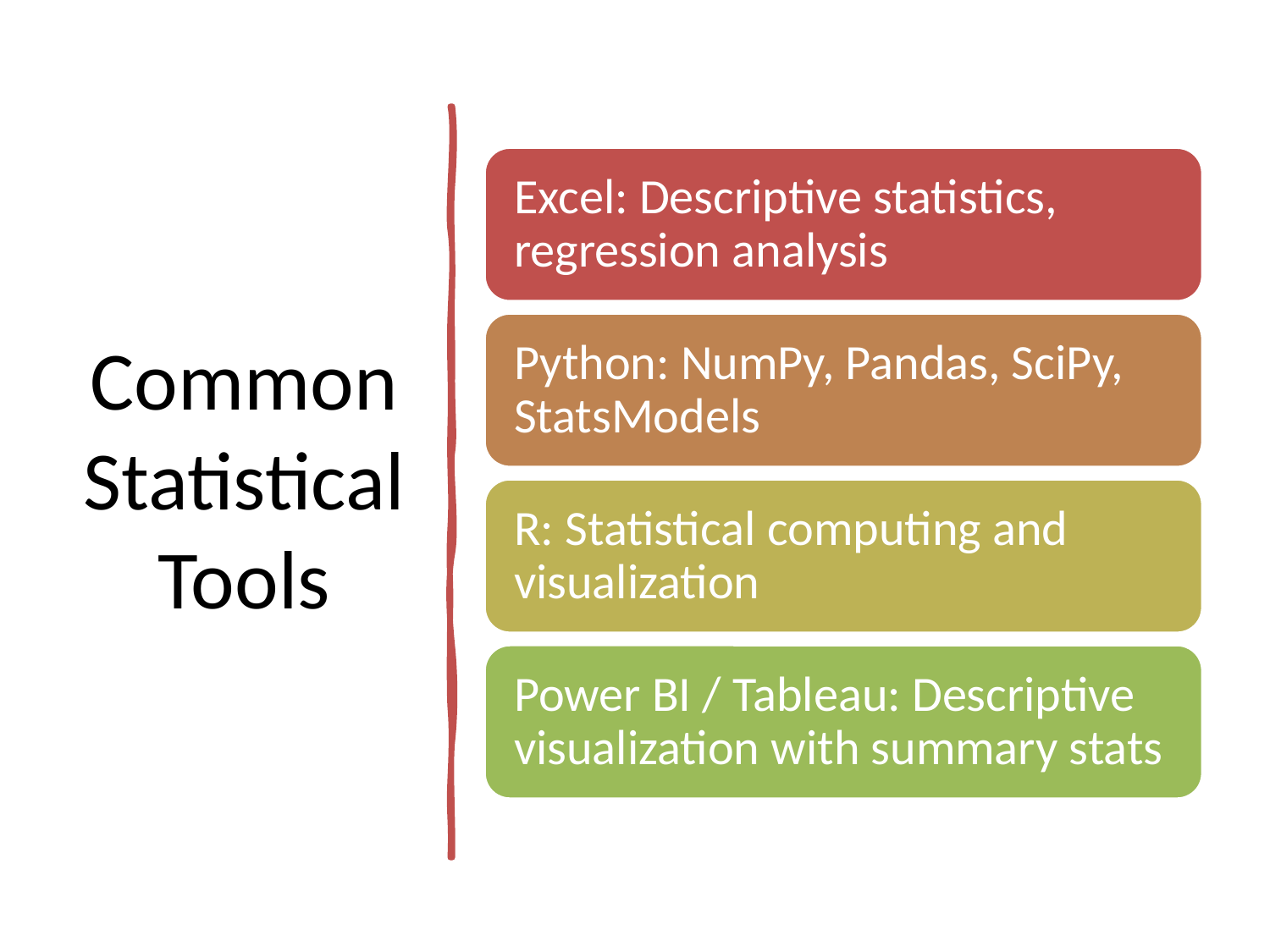

Excel: Descriptive statistics, regression analysis
Python: NumPy, Pandas, SciPy, StatsModels
R: Statistical computing and visualization
Power BI / Tableau: Descriptive visualization with summary stats
# Common Statistical Tools